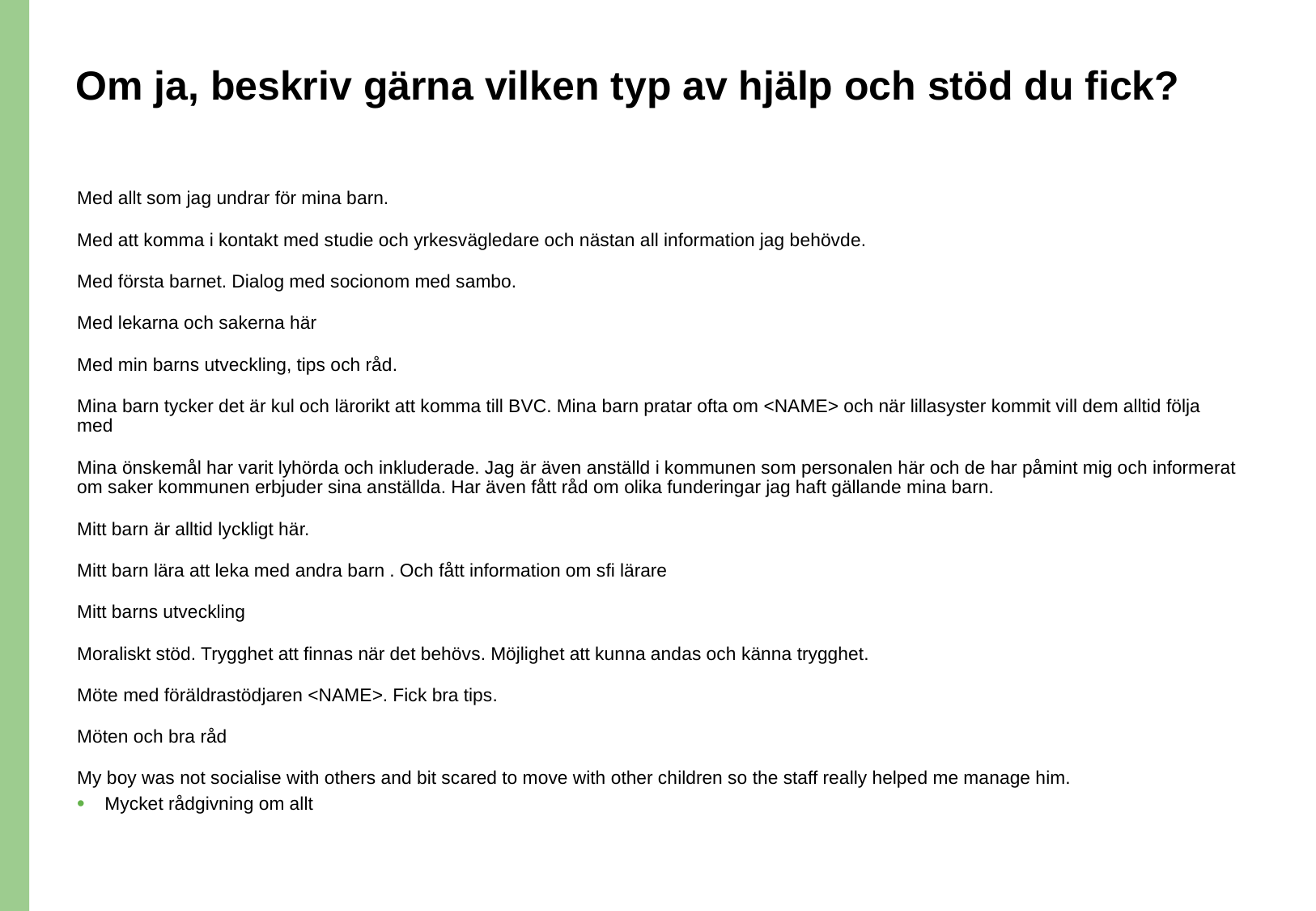

# Om ja, beskriv gärna vilken typ av hjälp och stöd du fick?
Med allt som jag undrar för mina barn.
Med att komma i kontakt med studie och yrkesvägledare och nästan all information jag behövde.
Med första barnet. Dialog med socionom med sambo.
Med lekarna och sakerna här
Med min barns utveckling, tips och råd.
Mina barn tycker det är kul och lärorikt att komma till BVC. Mina barn pratar ofta om <NAME> och när lillasyster kommit vill dem alltid följa med
Mina önskemål har varit lyhörda och inkluderade. Jag är även anställd i kommunen som personalen här och de har påmint mig och informerat om saker kommunen erbjuder sina anställda. Har även fått råd om olika funderingar jag haft gällande mina barn.
Mitt barn är alltid lyckligt här.
Mitt barn lära att leka med andra barn . Och fått information om sfi lärare
Mitt barns utveckling
Moraliskt stöd. Trygghet att finnas när det behövs. Möjlighet att kunna andas och känna trygghet.
Möte med föräldrastödjaren <NAME>. Fick bra tips.
Möten och bra råd
My boy was not socialise with others and bit scared to move with other children so the staff really helped me manage him.
Mycket rådgivning om allt